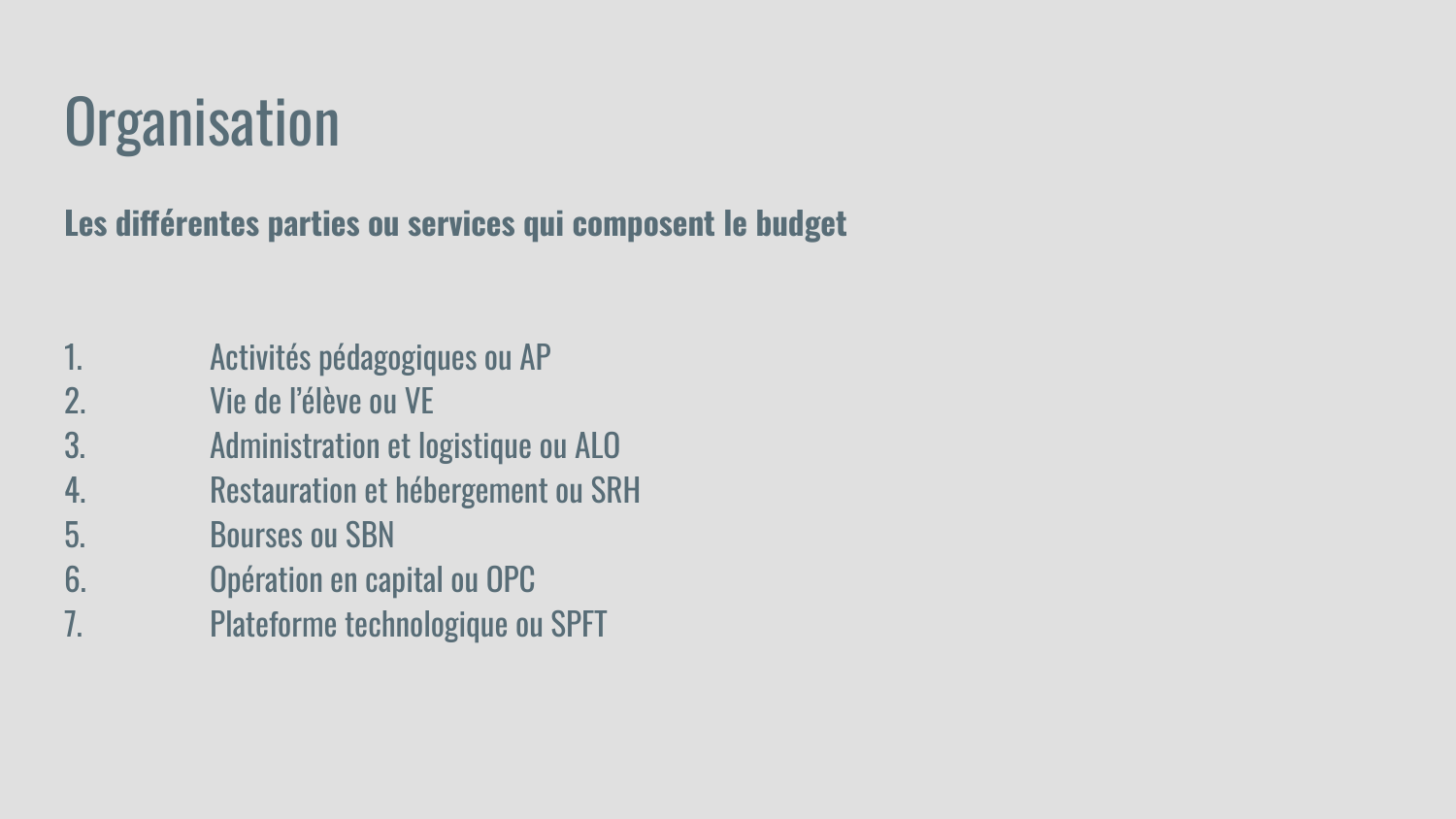

# Organisation
Les différentes parties ou services qui composent le budget

1.	Activités pédagogiques ou AP
2.	Vie de l’élève ou VE
3.	Administration et logistique ou ALO
4.	Restauration et hébergement ou SRH
5.	Bourses ou SBN
6.	Opération en capital ou OPC
7.	Plateforme technologique ou SPFT